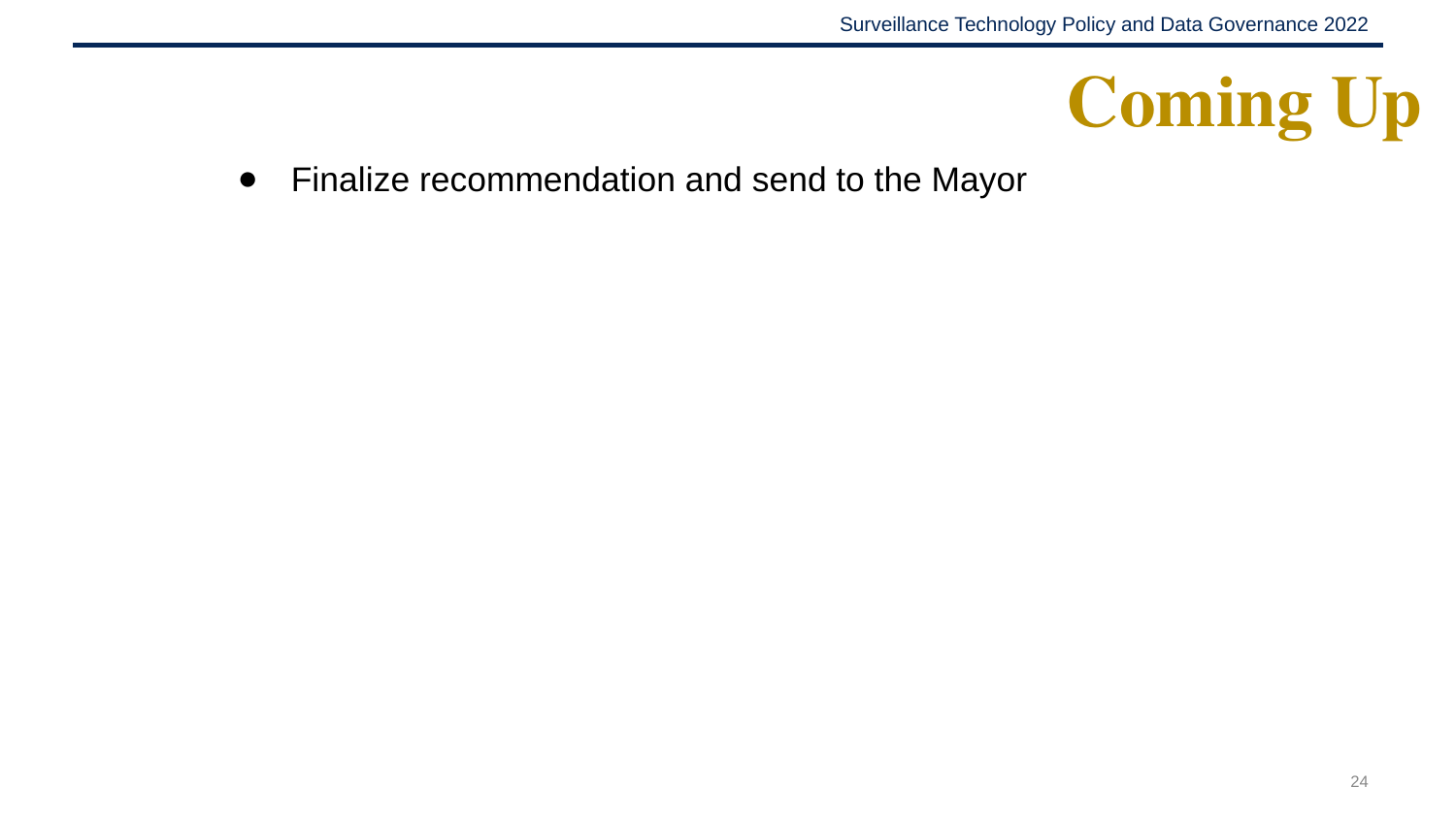

# Coming Up

Finalize recommendation and send to the Mayor